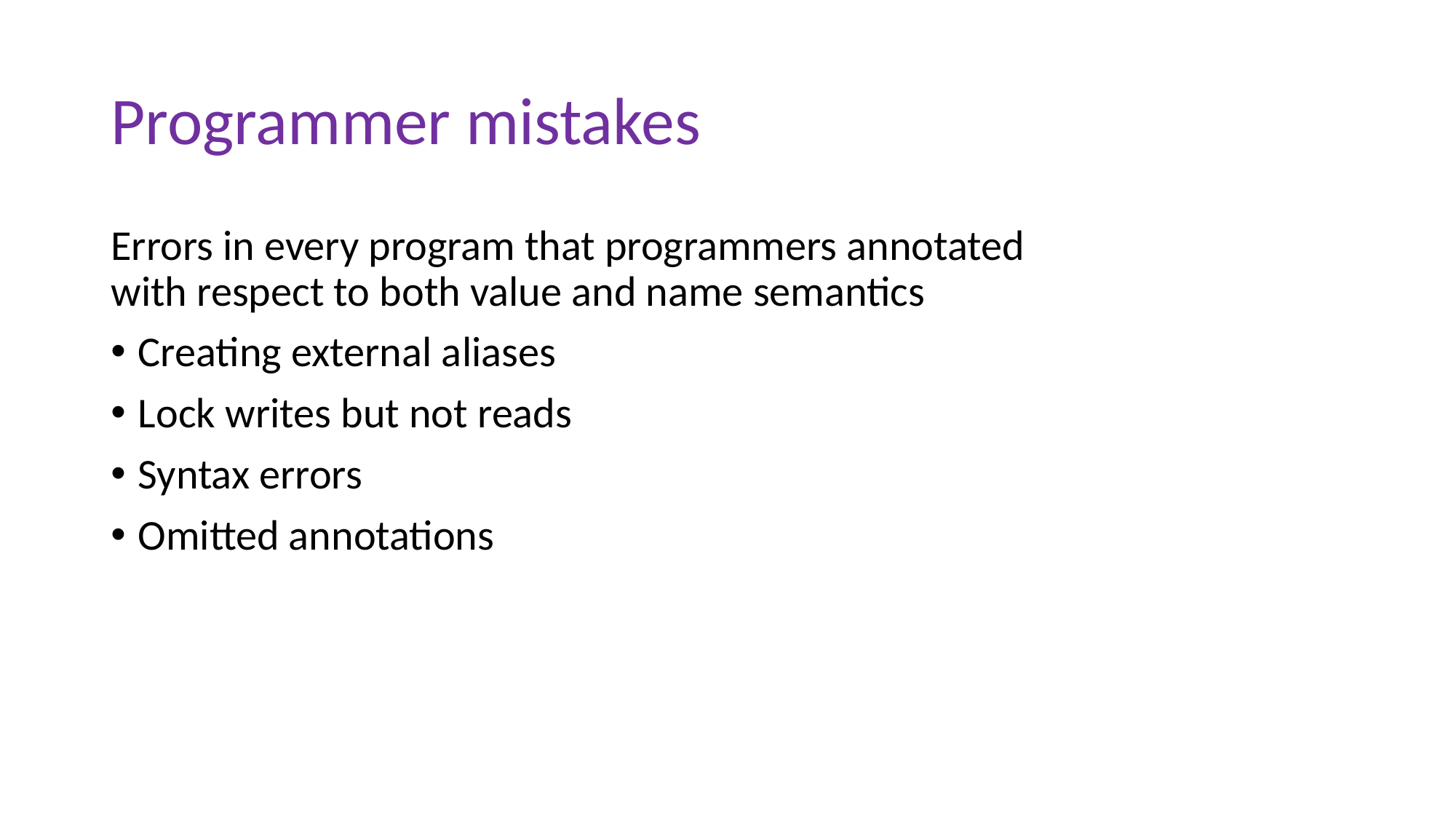

# Programmer mistakes
Errors in every program that programmers annotated
with respect to both value and name semantics
Creating external aliases
Lock writes but not reads
Syntax errors
Omitted annotations